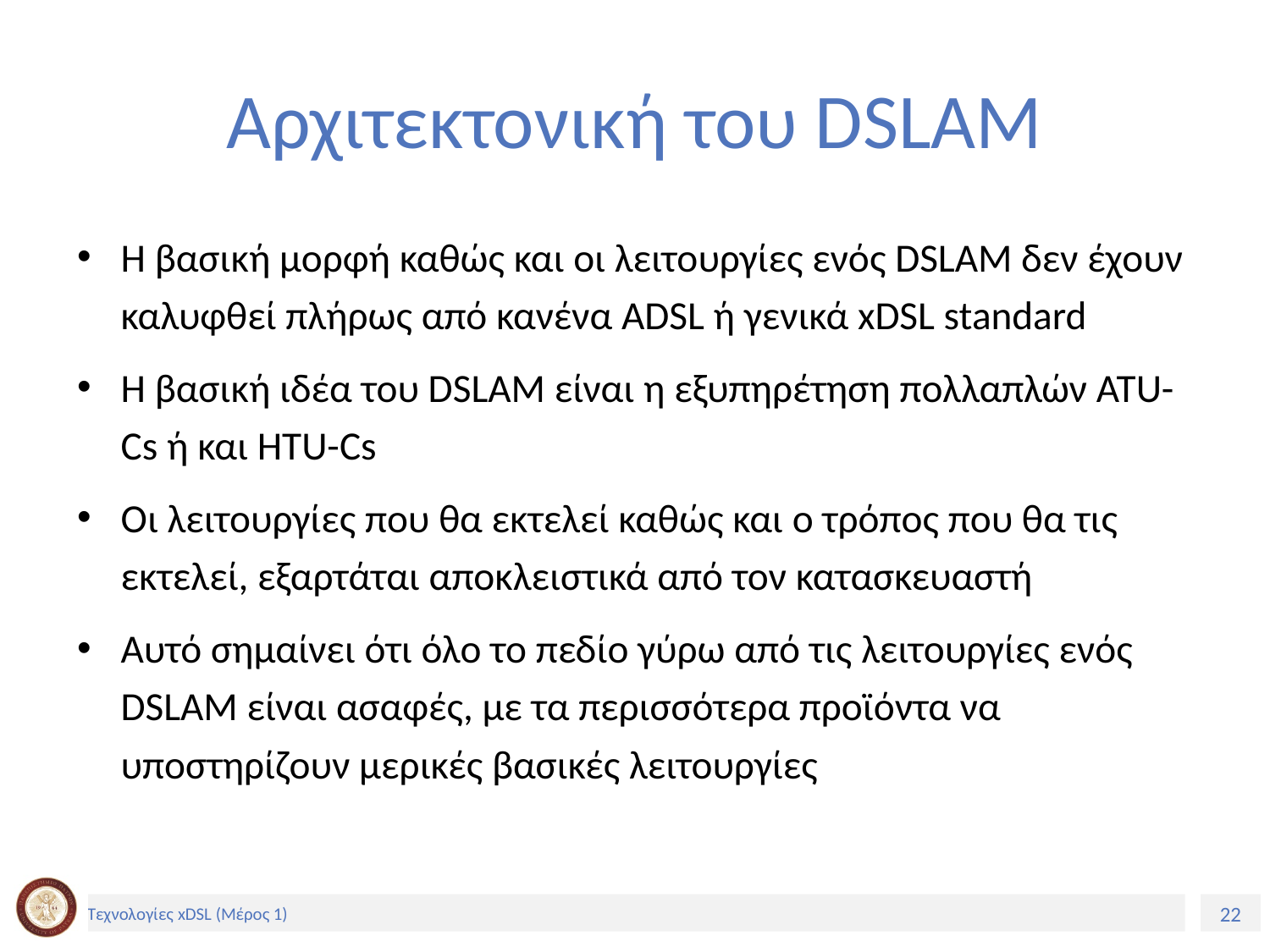

# Αρχιτεκτονική του DSLAM
Η βασική μορφή καθώς και οι λειτουργίες ενός DSLAM δεν έχουν καλυφθεί πλήρως από κανένα ADSL ή γενικά xDSL standard
Η βασική ιδέα του DSLAM είναι η εξυπηρέτηση πολλαπλών ATU-Cs ή και HTU-Cs
Οι λειτουργίες που θα εκτελεί καθώς και ο τρόπος που θα τις εκτελεί, εξαρτάται αποκλειστικά από τον κατασκευαστή
Αυτό σημαίνει ότι όλο το πεδίο γύρω από τις λειτουργίες ενός DSLAM είναι ασαφές, με τα περισσότερα προϊόντα να υποστηρίζουν μερικές βασικές λειτουργίες